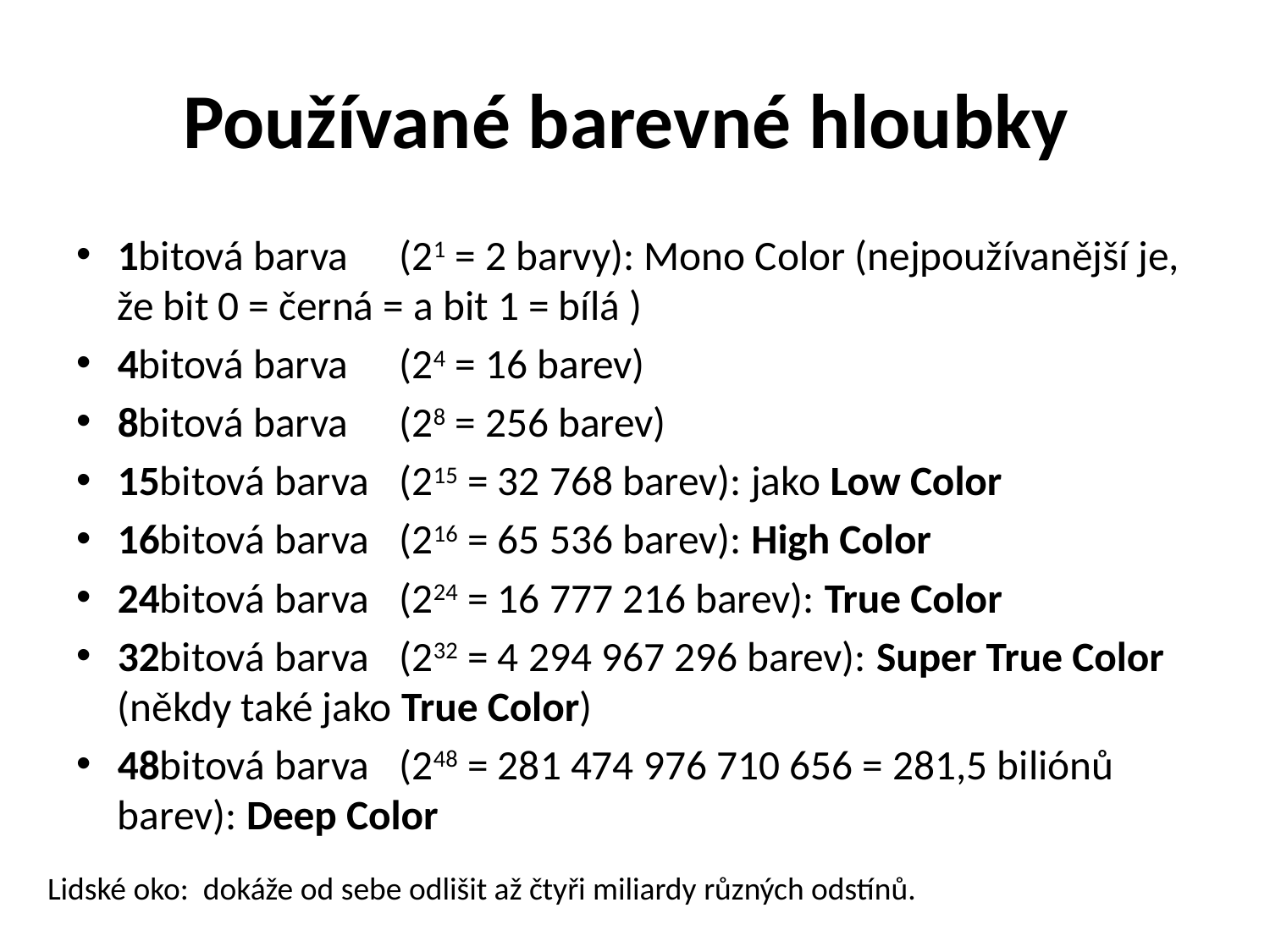

# Používané barevné hloubky
1bitová barva   	(21 = 2 barvy): Mono Color (nejpoužívanější je, že bit 0 = černá = a bit 1 = bílá )
4bitová barva   	(24 = 16 barev)
8bitová barva    	(28 = 256 barev)
15bitová barva  	(215 = 32 768 barev): jako Low Color
16bitová barva 	(216 = 65 536 barev): High Color
24bitová barva 	(224 = 16 777 216 barev): True Color
32bitová barva 	(232 = 4 294 967 296 barev): Super True Color (někdy také jako True Color)
48bitová barva 	(248 = 281 474 976 710 656 = 281,5 biliónů barev): Deep Color
Lidské oko:  dokáže od sebe odlišit až čtyři miliardy různých odstínů.